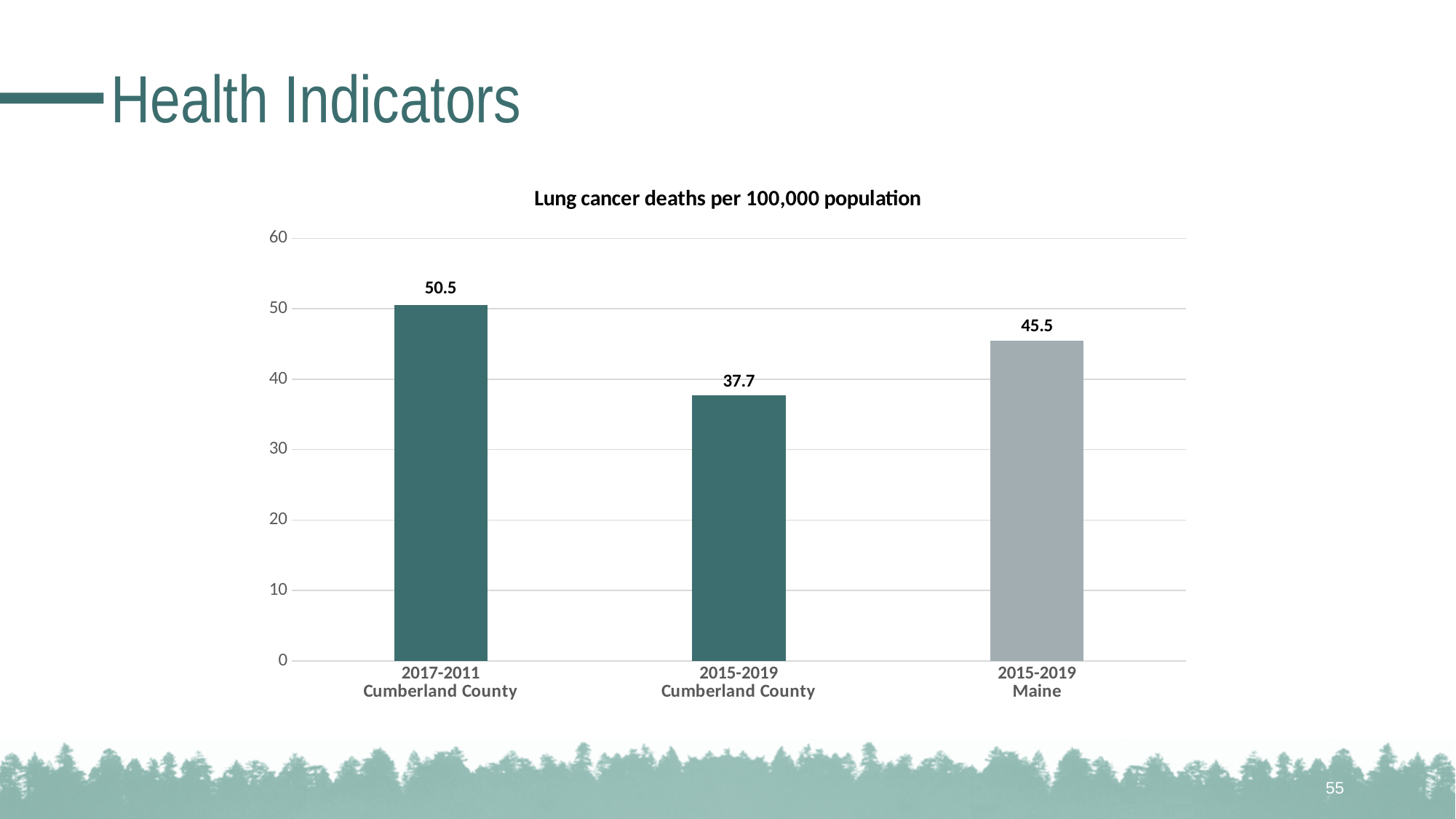

# Health Indicators

### Chart: Lung cancer deaths per 100,000 population

| Category | Series 3 |
|---|---|
| 2017-2011
Cumberland County | 50.5 |
| 2015-2019
Cumberland County | 37.7 |
| 2015-2019
Maine | 45.5 |
55